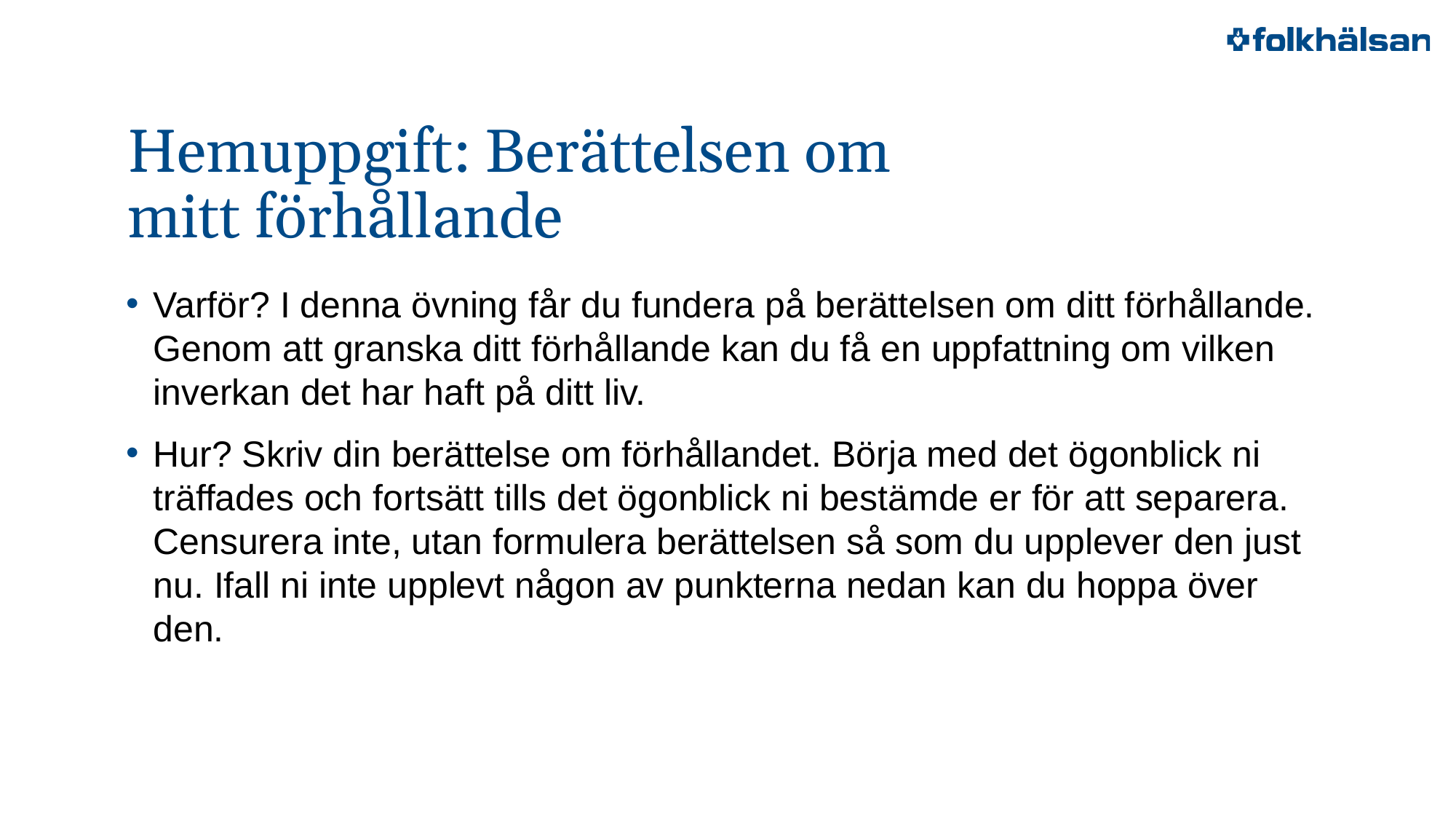

# Hemuppgift: Berättelsen om mitt förhållande
Varför? I denna övning får du fundera på berättelsen om ditt förhållande. Genom att granska ditt förhållande kan du få en uppfattning om vilken inverkan det har haft på ditt liv.
Hur? Skriv din berättelse om förhållandet. Börja med det ögonblick ni träffades och fortsätt tills det ögonblick ni bestämde er för att separera. Censurera inte, utan formulera berättelsen så som du upplever den just nu. Ifall ni inte upplevt någon av punkterna nedan kan du hoppa över den.